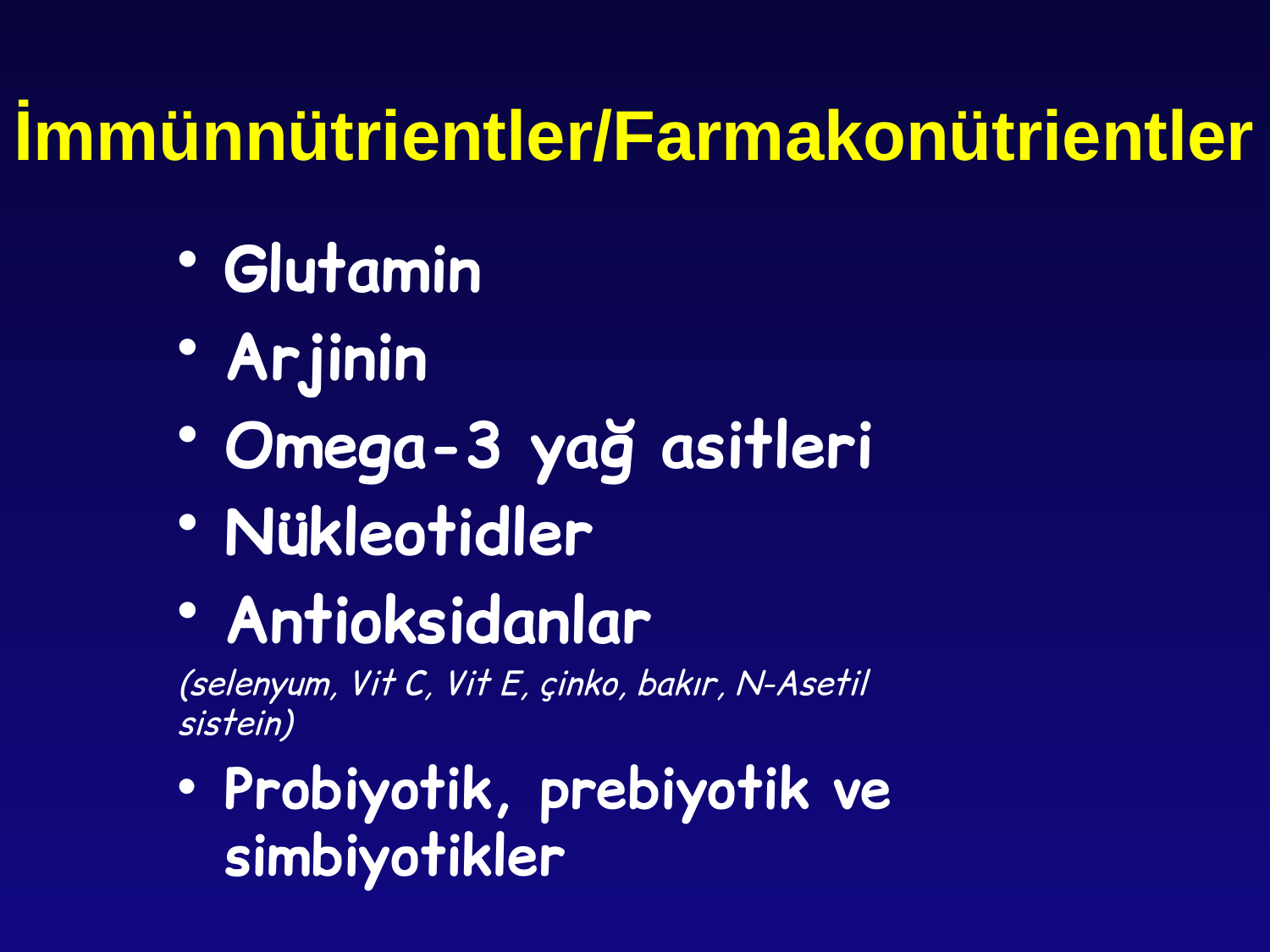

# İmmünnütrientler/Farmakonütrientler
Glutamin
Arjinin
Omega-3 yağ asitleri
Nükleotidler
Antioksidanlar
(selenyum, Vit C, Vit E, çinko, bakır, N-Asetil sistein)
Probiyotik, prebiyotik ve simbiyotikler